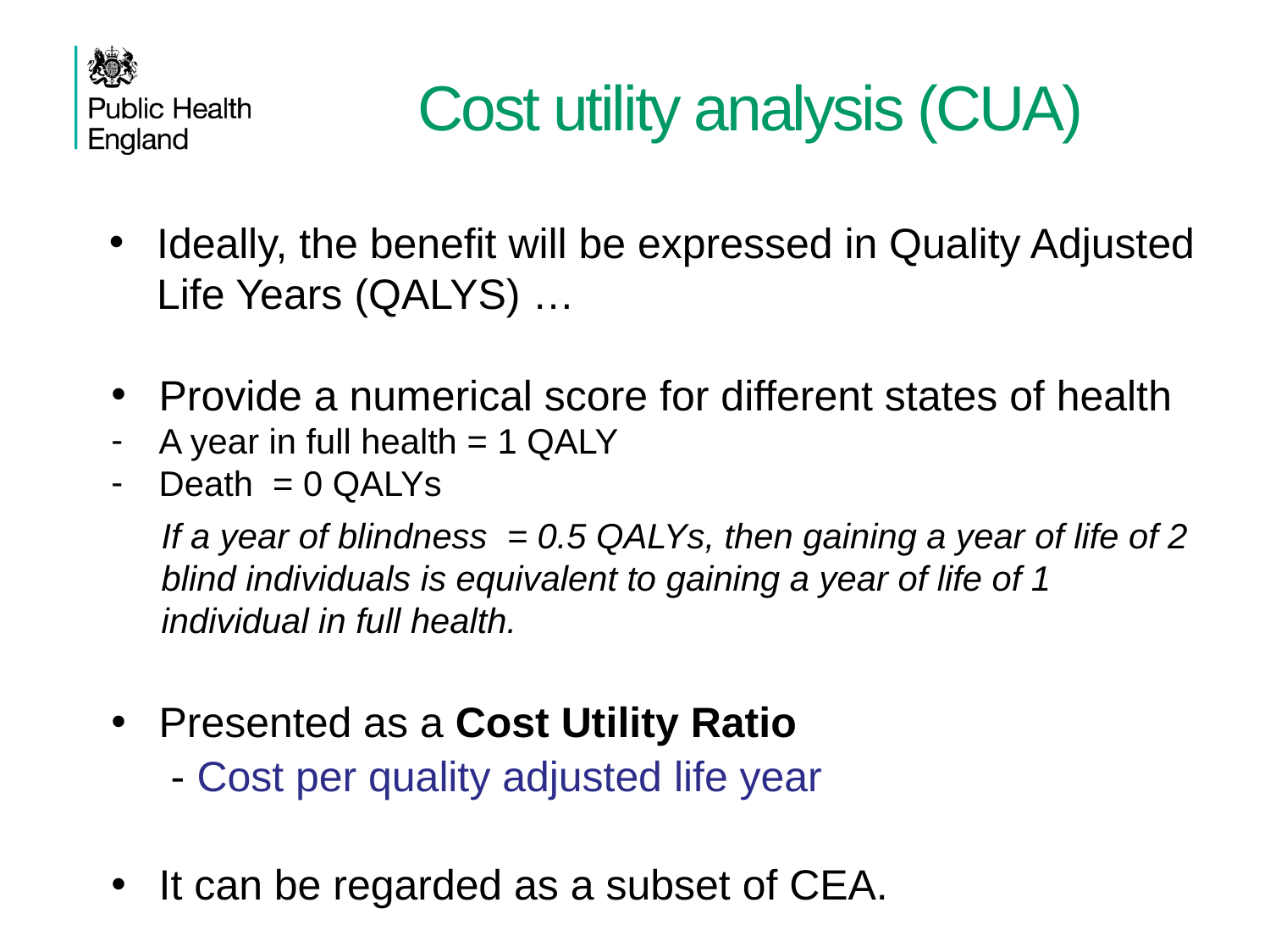

# Cost utility analysis (CUA)
Ideally, the benefit will be expressed in Quality Adjusted Life Years (QALYS) …

Provide a numerical score for different states of health
A year in full health = 1 QALY
Death  = 0 QALYs
If a year of blindness  = 0.5 QALYs, then gaining a year of life of 2 blind individuals is equivalent to gaining a year of life of 1 individual in full health.

Presented as a Cost Utility Ratio
	 - Cost per quality adjusted life year

It can be regarded as a subset of CEA.

Presentation title - edit in Header and Footer